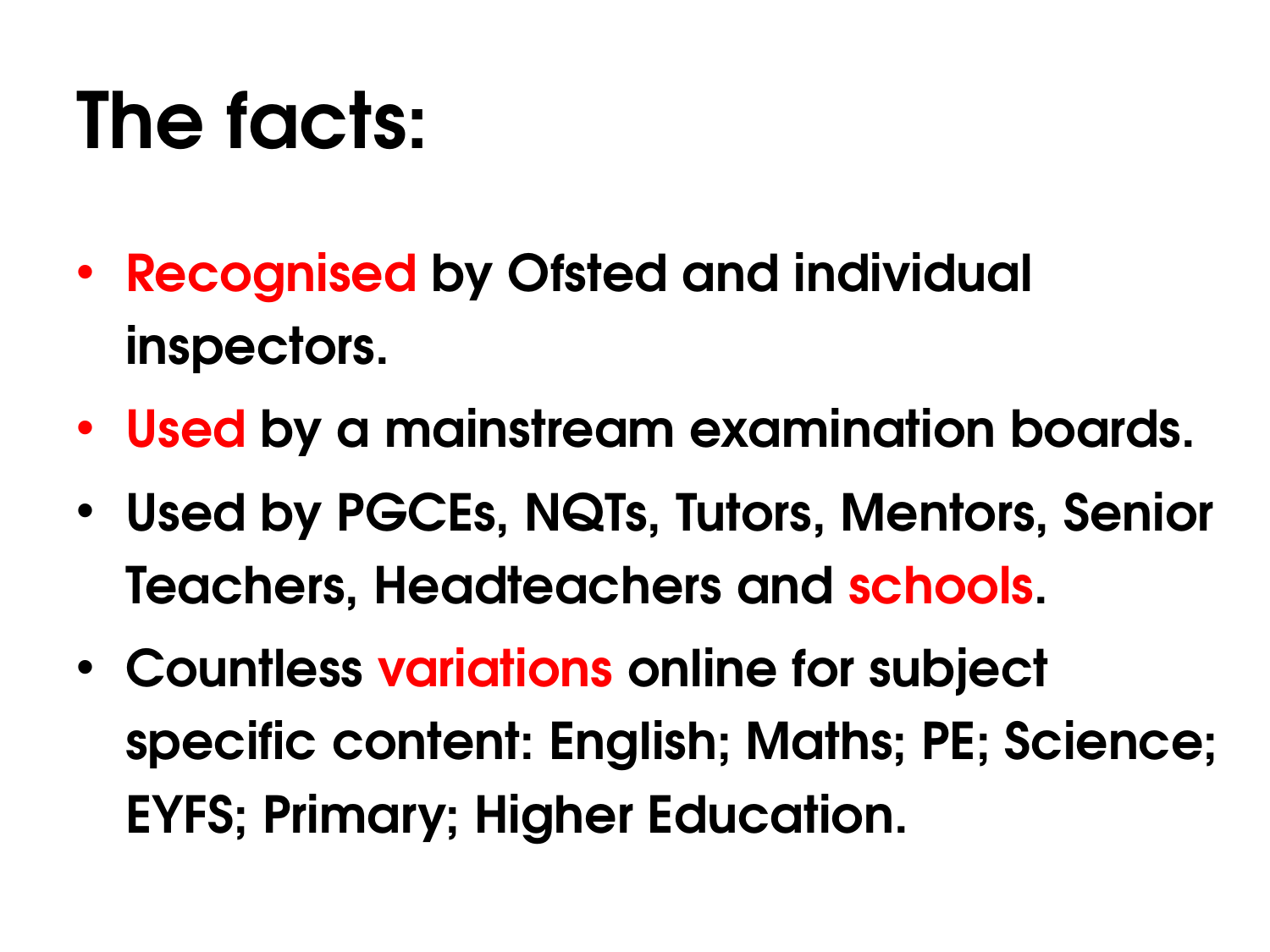

# The facts:
Recognised by Ofsted and individual inspectors.
Used by a mainstream examination boards.
Used by PGCEs, NQTs, Tutors, Mentors, Senior Teachers, Headteachers and schools.
Countless variations online for subject specific content: English; Maths; PE; Science; EYFS; Primary; Higher Education.